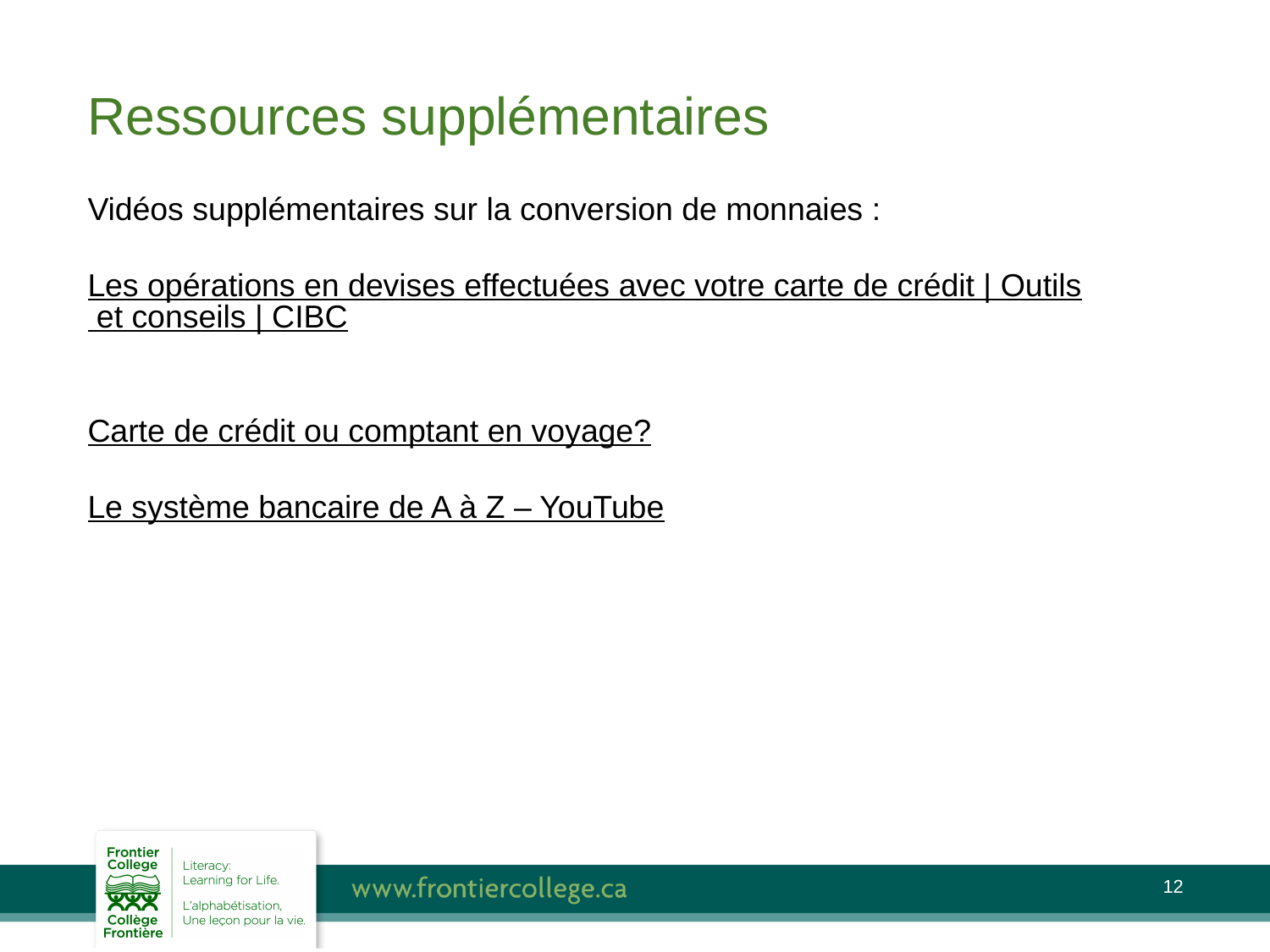

# Ressources supplémentaires
Vidéos supplémentaires sur la conversion de monnaies :

Les opérations en devises effectuées avec votre carte de crédit | Outils et conseils | CIBC

Carte de crédit ou comptant en voyage?

Le système bancaire de A à Z – YouTube